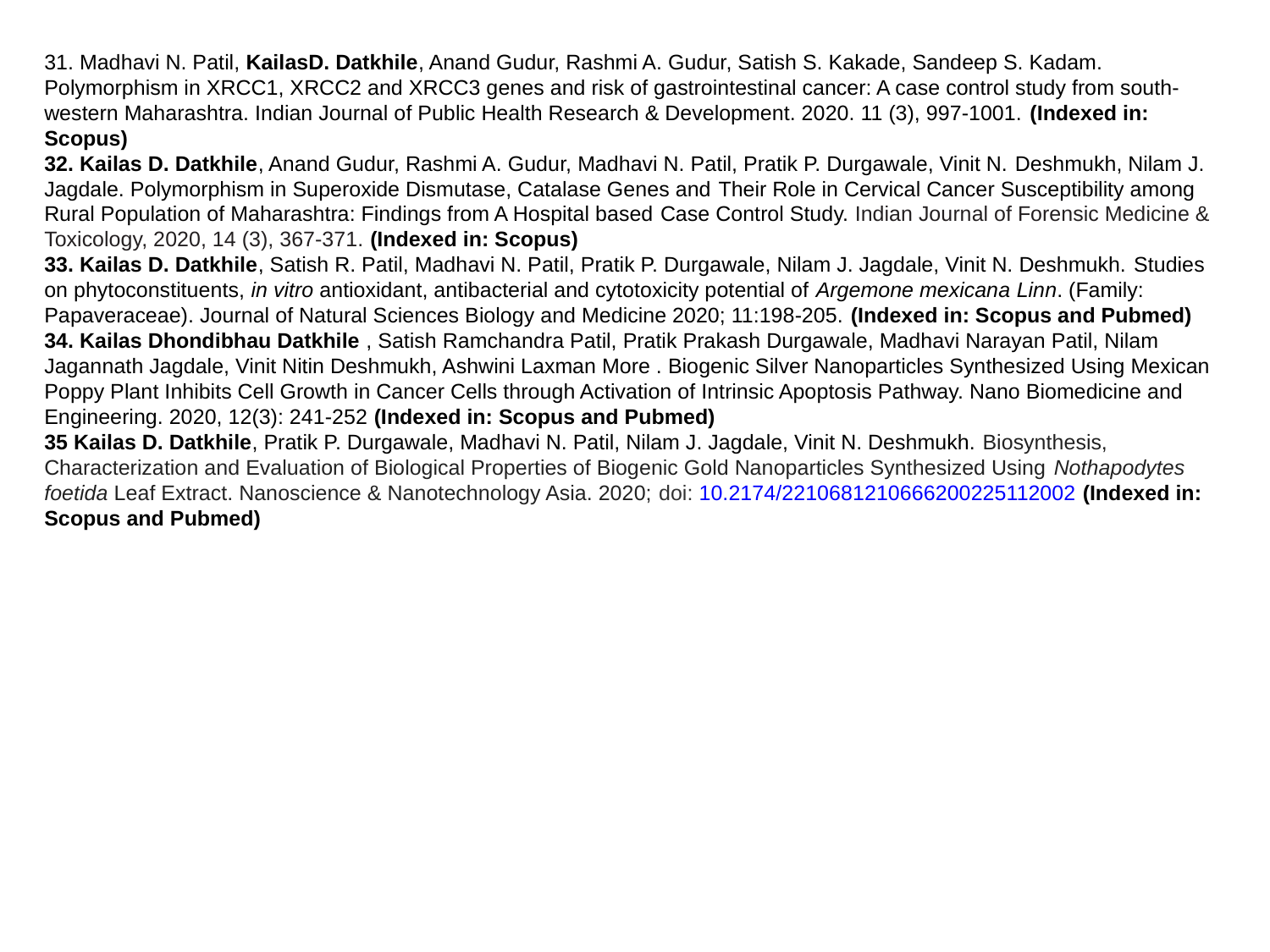

31. Madhavi N. Patil, KailasD. Datkhile, Anand Gudur, Rashmi A. Gudur, Satish S. Kakade, Sandeep S. Kadam. Polymorphism in XRCC1, XRCC2 and XRCC3 genes and risk of gastrointestinal cancer: A case control study from south-western Maharashtra. Indian Journal of Public Health Research & Development. 2020. 11 (3), 997-1001. (Indexed in: Scopus)
32. Kailas D. Datkhile, Anand Gudur, Rashmi A. Gudur, Madhavi N. Patil, Pratik P. Durgawale, Vinit N. Deshmukh, Nilam J. Jagdale. Polymorphism in Superoxide Dismutase, Catalase Genes and Their Role in Cervical Cancer Susceptibility among Rural Population of Maharashtra: Findings from A Hospital based Case Control Study. Indian Journal of Forensic Medicine & Toxicology, 2020, 14 (3), 367-371. (Indexed in: Scopus)
33. Kailas D. Datkhile, Satish R. Patil, Madhavi N. Patil, Pratik P. Durgawale, Nilam J. Jagdale, Vinit N. Deshmukh. Studies on phytoconstituents, in vitro antioxidant, antibacterial and cytotoxicity potential of Argemone mexicana Linn. (Family: Papaveraceae). Journal of Natural Sciences Biology and Medicine 2020; 11:198-205. (Indexed in: Scopus and Pubmed)
34. Kailas Dhondibhau Datkhile , Satish Ramchandra Patil, Pratik Prakash Durgawale, Madhavi Narayan Patil, Nilam Jagannath Jagdale, Vinit Nitin Deshmukh, Ashwini Laxman More . Biogenic Silver Nanoparticles Synthesized Using Mexican Poppy Plant Inhibits Cell Growth in Cancer Cells through Activation of Intrinsic Apoptosis Pathway. Nano Biomedicine and Engineering. 2020, 12(3): 241-252 (Indexed in: Scopus and Pubmed)
35 Kailas D. Datkhile, Pratik P. Durgawale, Madhavi N. Patil, Nilam J. Jagdale, Vinit N. Deshmukh. Biosynthesis, Characterization and Evaluation of Biological Properties of Biogenic Gold Nanoparticles Synthesized Using Nothapodytes foetida Leaf Extract. Nanoscience & Nanotechnology Asia. 2020; doi: 10.2174/2210681210666200225112002 (Indexed in: Scopus and Pubmed)